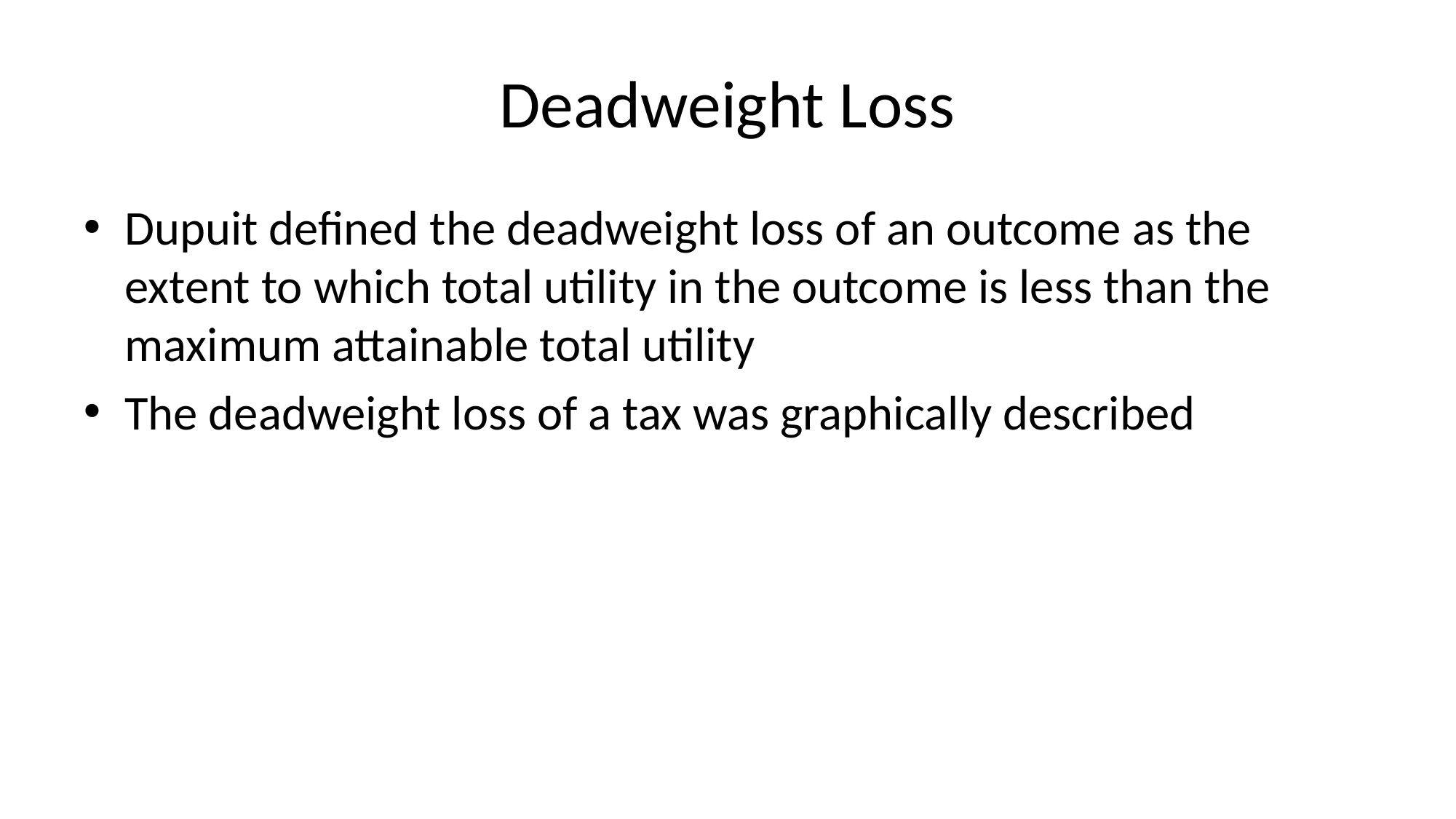

# Deadweight Loss
Dupuit defined the deadweight loss of an outcome as the extent to which total utility in the outcome is less than the maximum attainable total utility
The deadweight loss of a tax was graphically described